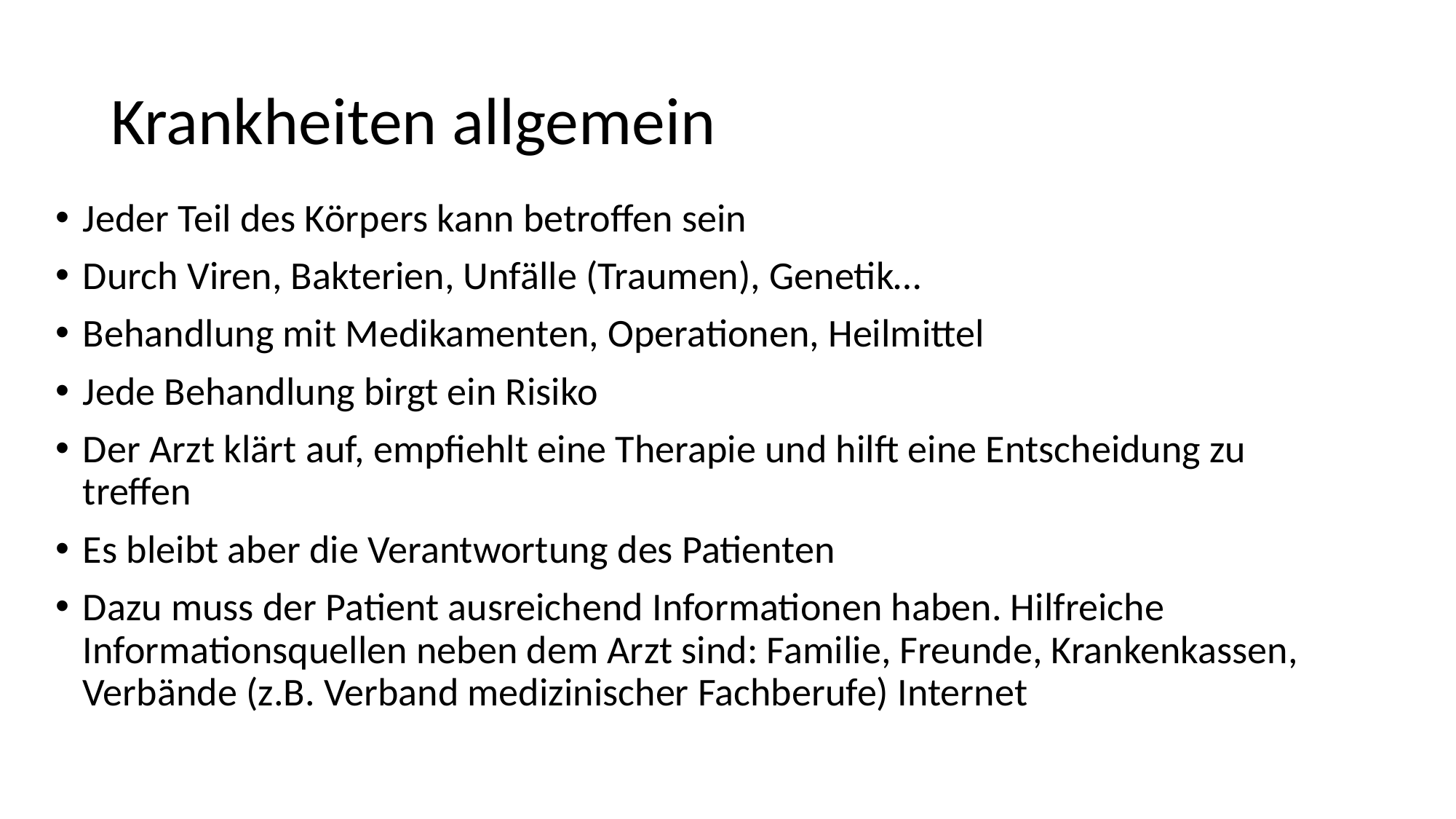

# Krankheiten allgemein
Jeder Teil des Körpers kann betroffen sein
Durch Viren, Bakterien, Unfälle (Traumen), Genetik…
Behandlung mit Medikamenten, Operationen, Heilmittel
Jede Behandlung birgt ein Risiko
Der Arzt klärt auf, empfiehlt eine Therapie und hilft eine Entscheidung zu treffen
Es bleibt aber die Verantwortung des Patienten
Dazu muss der Patient ausreichend Informationen haben. Hilfreiche Informationsquellen neben dem Arzt sind: Familie, Freunde, Krankenkassen, Verbände (z.B. Verband medizinischer Fachberufe) Internet